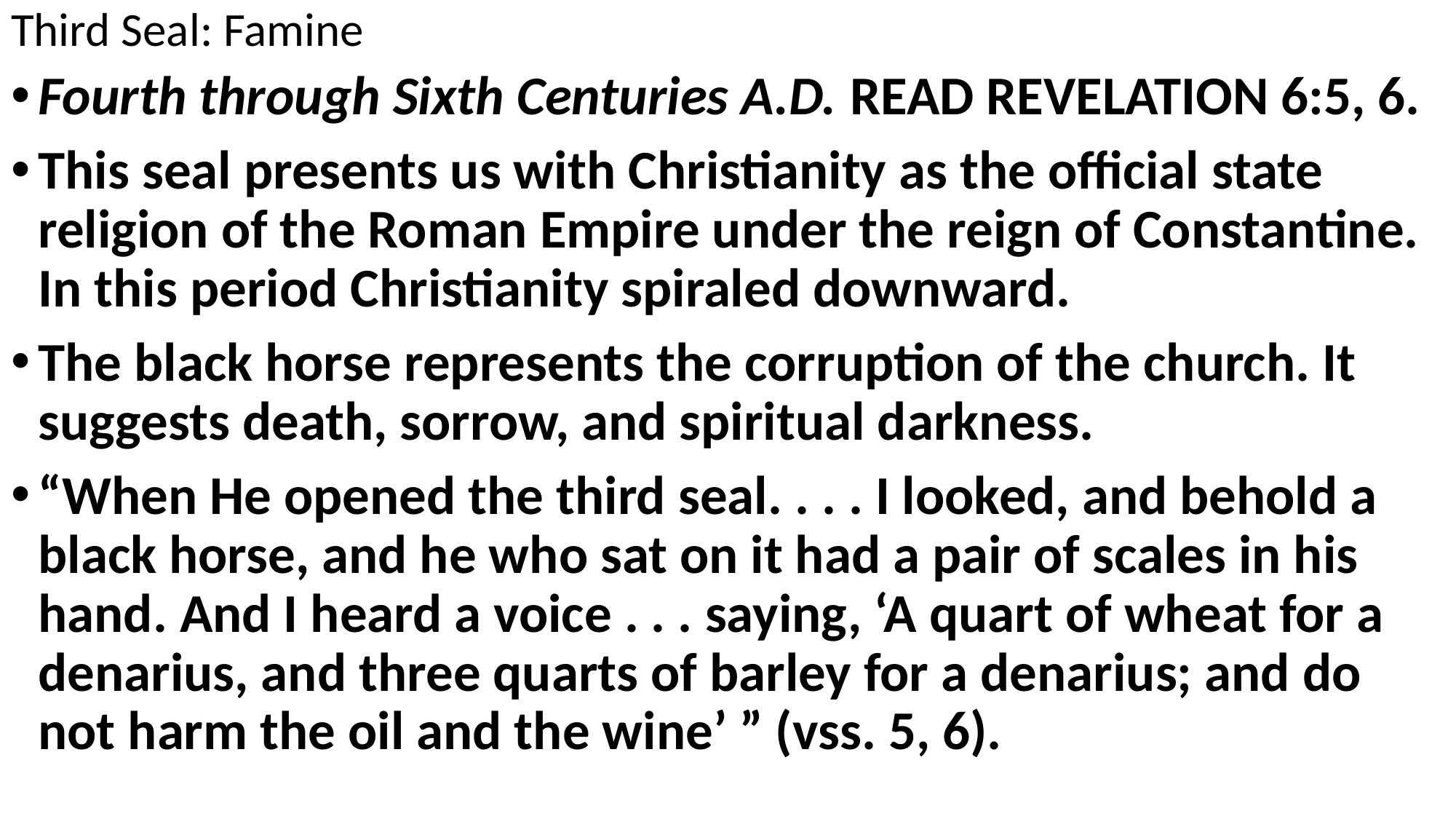

# Third Seal: Famine
Fourth through Sixth Centuries A.D. READ REVELATION 6:5, 6.
This seal presents us with Christianity as the official state religion of the Roman Empire under the reign of Constantine. In this period Christianity spiraled downward.
The black horse represents the corruption of the church. It suggests death, sorrow, and spiritual darkness.
“When He opened the third seal. . . . I looked, and behold a black horse, and he who sat on it had a pair of scales in his hand. And I heard a voice . . . saying, ‘A quart of wheat for a denarius, and three quarts of barley for a denarius; and do not harm the oil and the wine’ ” (vss. 5, 6).